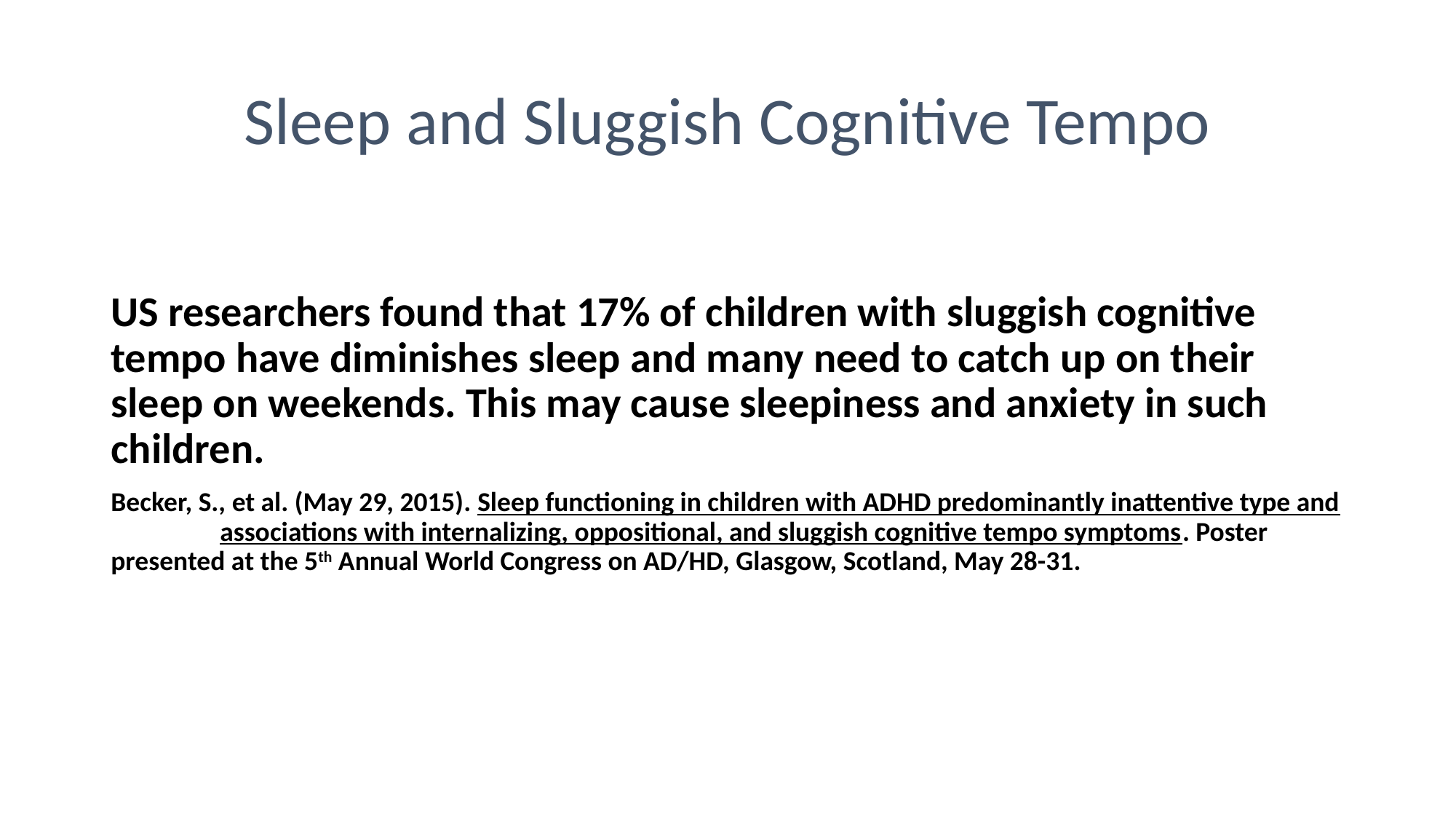

# Sleep and Sluggish Cognitive Tempo

US researchers found that 17% of children with sluggish cognitive tempo have diminishes sleep and many need to catch up on their sleep on weekends. This may cause sleepiness and anxiety in such children.
Becker, S., et al. (May 29, 2015). Sleep functioning in children with ADHD predominantly inattentive type and 	associations with internalizing, oppositional, and sluggish cognitive tempo symptoms. Poster 	presented at the 5th Annual World Congress on AD/HD, Glasgow, Scotland, May 28-31.